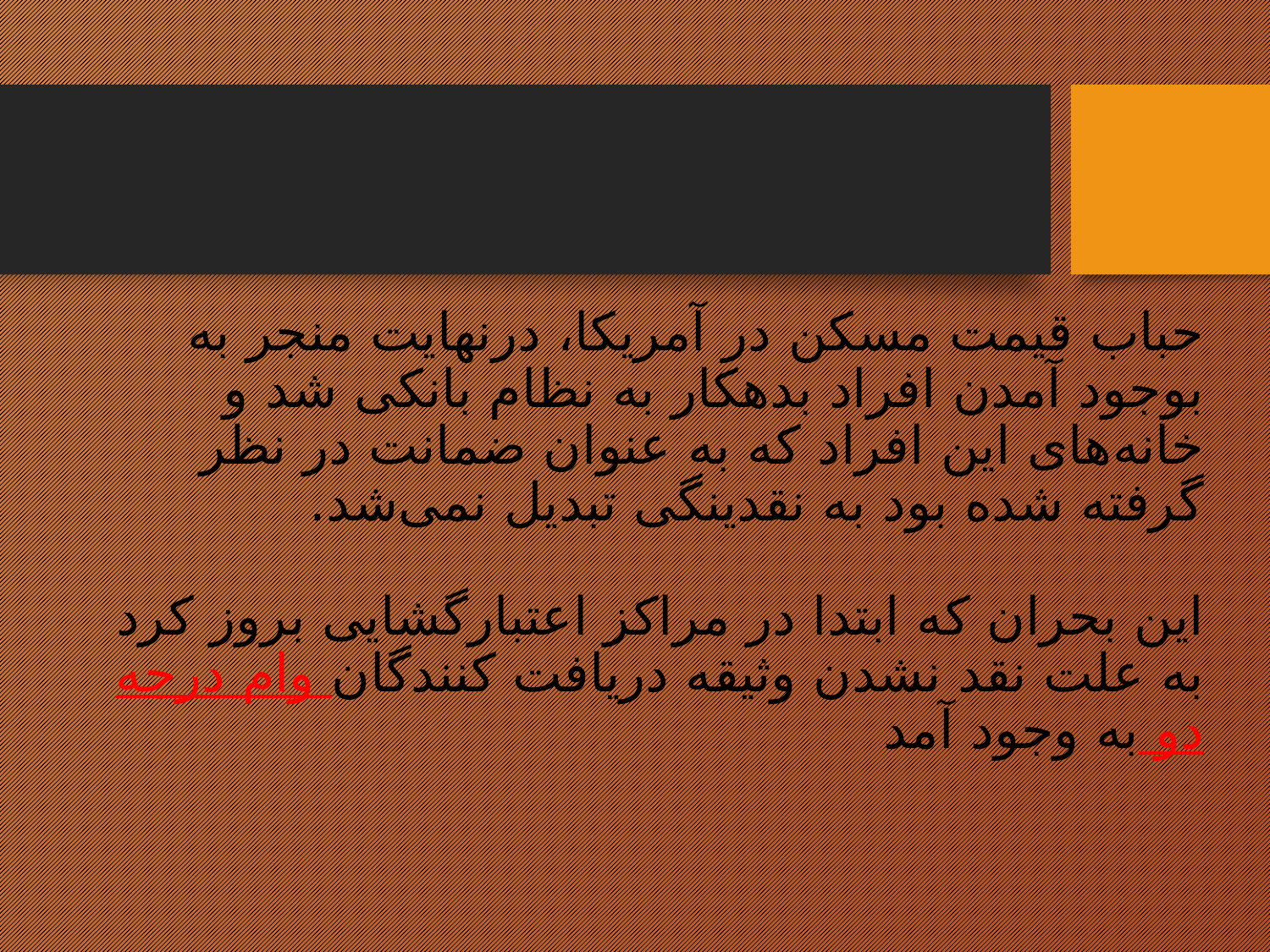

# حباب قیمت مسکن در آمریکا، درنهایت منجر به بوجود آمدن افراد بدهکار به نظام بانکی شد و خانه‌های این افراد که به عنوان ضمانت در نظر گرفته شده بود به نقدینگی تبدیل نمی‌شد. این بحران که ابتدا در مراکز اعتبارگشایی بروز کرد به علت نقد نشدن وثیقه دریافت کنندگان وام درجه دو به وجود آمد